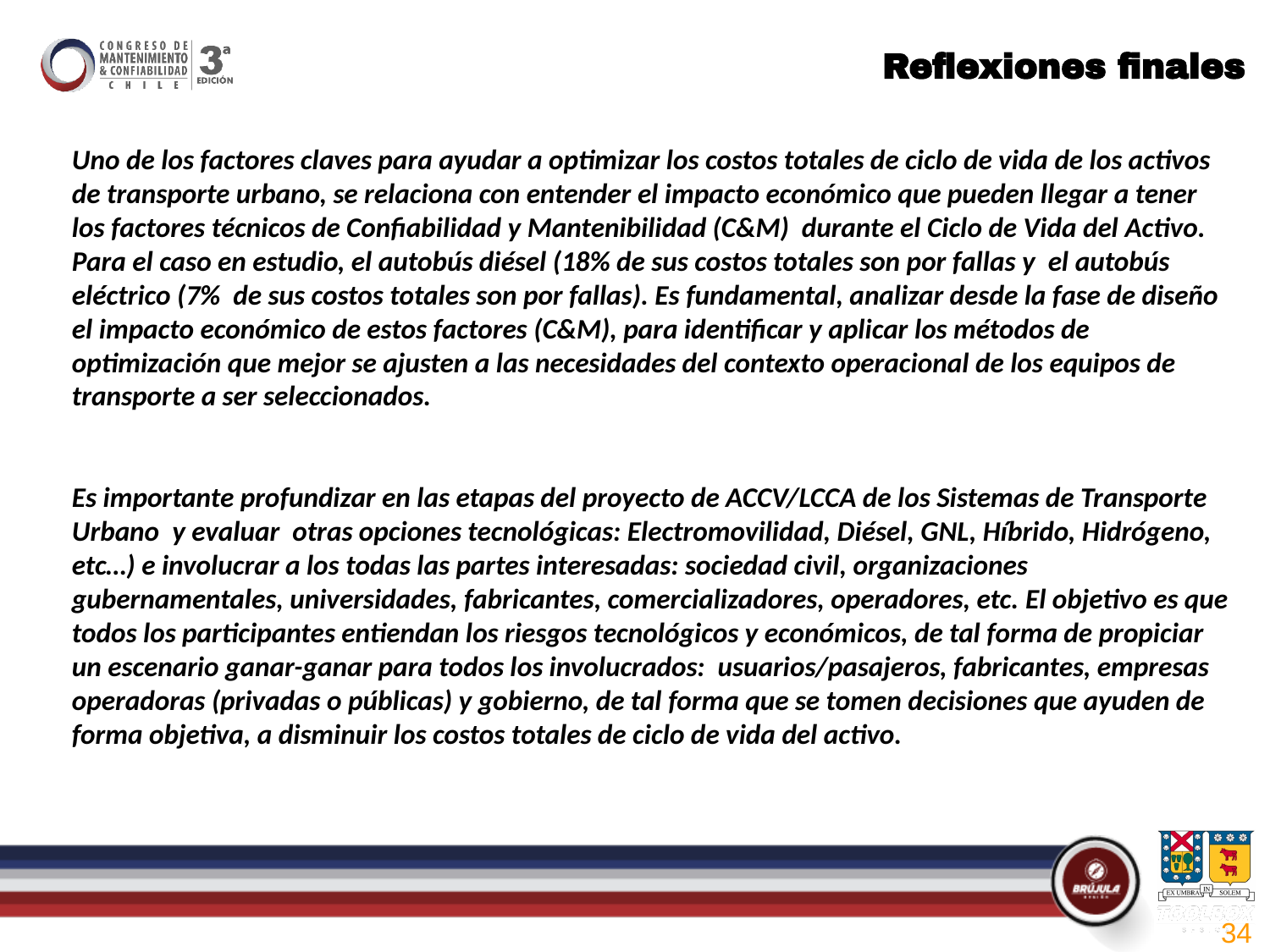

Reflexiones finales

Uno de los factores claves para ayudar a optimizar los costos totales de ciclo de vida de los activos de transporte urbano, se relaciona con entender el impacto económico que pueden llegar a tener los factores técnicos de Confiabilidad y Mantenibilidad (C&M)  durante el Ciclo de Vida del Activo. Para el caso en estudio, el autobús diésel (18% de sus costos totales son por fallas y  el autobús eléctrico (7%  de sus costos totales son por fallas). Es fundamental, analizar desde la fase de diseño el impacto económico de estos factores (C&M), para identificar y aplicar los métodos de optimización que mejor se ajusten a las necesidades del contexto operacional de los equipos de transporte a ser seleccionados.

Es importante profundizar en las etapas del proyecto de ACCV/LCCA de los Sistemas de Transporte Urbano  y evaluar  otras opciones tecnológicas: Electromovilidad, Diésel, GNL, Híbrido, Hidrógeno, etc…) e involucrar a los todas las partes interesadas: sociedad civil, organizaciones gubernamentales, universidades, fabricantes, comercializadores, operadores, etc. El objetivo es que todos los participantes entiendan los riesgos tecnológicos y económicos, de tal forma de propiciar un escenario ganar-ganar para todos los involucrados:  usuarios/pasajeros, fabricantes, empresas operadoras (privadas o públicas) y gobierno, de tal forma que se tomen decisiones que ayuden de forma objetiva, a disminuir los costos totales de ciclo de vida del activo.

34